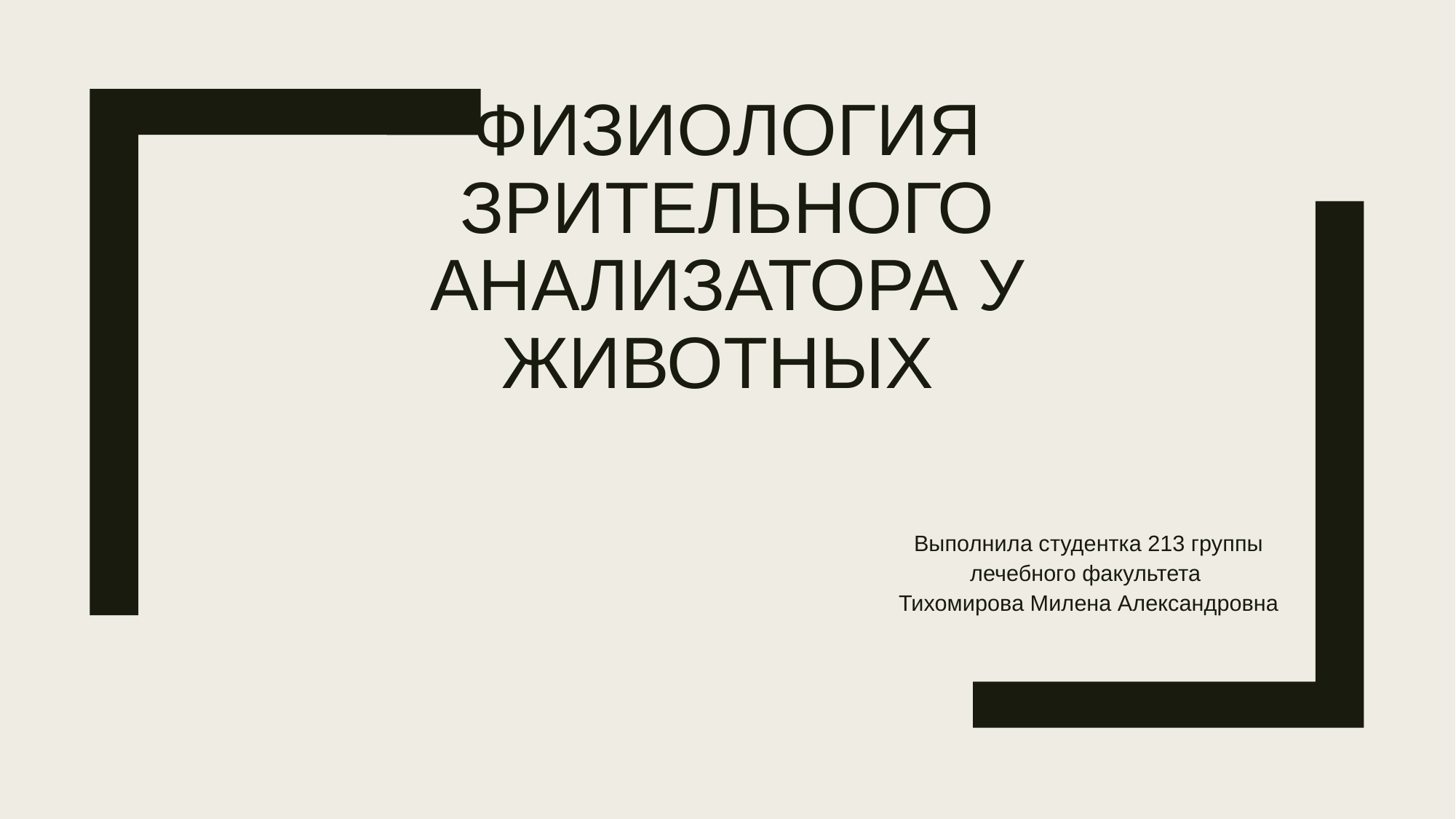

# Физиология зрительного анализатора у животных
Выполнила студентка 213 группы лечебного факультета
Тихомирова Милена Александровна